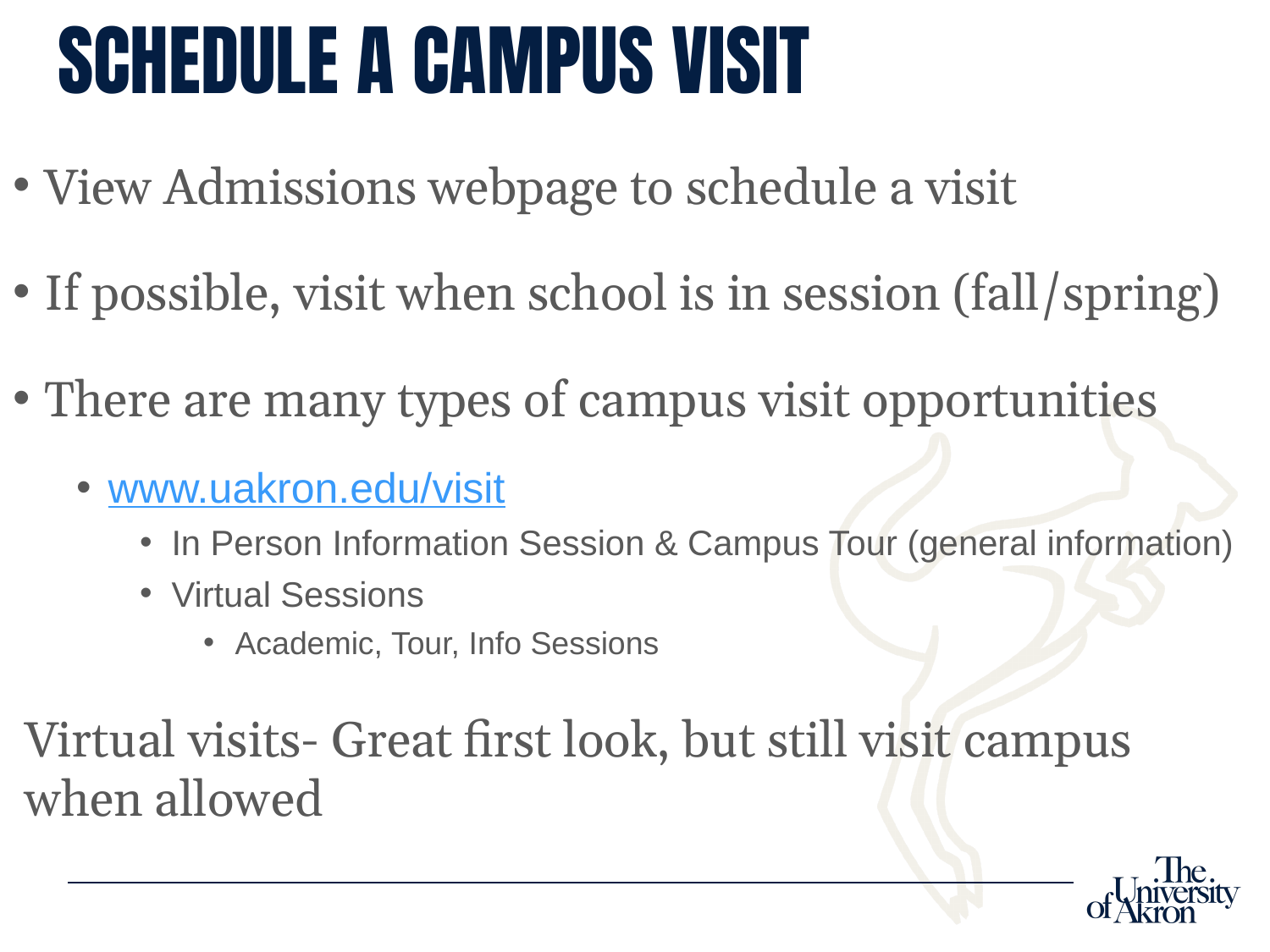

# Schedule a campus visit
View Admissions webpage to schedule a visit
If possible, visit when school is in session (fall/spring)
There are many types of campus visit opportunities
www.uakron.edu/visit
In Person Information Session & Campus Tour (general information)
Virtual Sessions
Academic, Tour, Info Sessions

Virtual visits- Great first look, but still visit campus when allowed